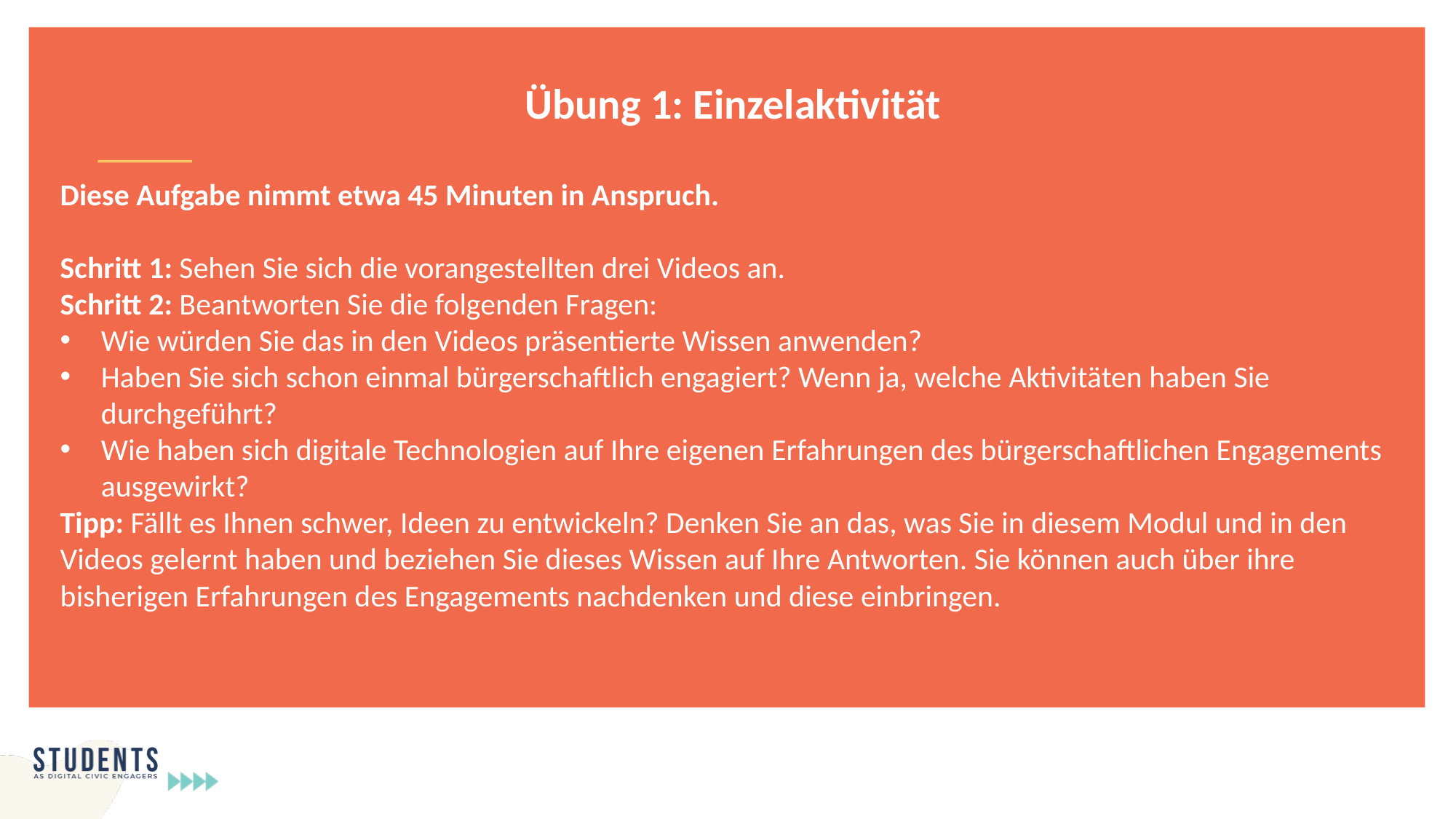

Übung 1: Einzelaktivität

Diese Aufgabe nimmt etwa 45 Minuten in Anspruch.

Schritt 1: Sehen Sie sich die vorangestellten drei Videos an.
Schritt 2: Beantworten Sie die folgenden Fragen:
Wie würden Sie das in den Videos präsentierte Wissen anwenden?
Haben Sie sich schon einmal bürgerschaftlich engagiert? Wenn ja, welche Aktivitäten haben Sie durchgeführt?
Wie haben sich digitale Technologien auf Ihre eigenen Erfahrungen des bürgerschaftlichen Engagements ausgewirkt?
Tipp: Fällt es Ihnen schwer, Ideen zu entwickeln? Denken Sie an das, was Sie in diesem Modul und in den Videos gelernt haben und beziehen Sie dieses Wissen auf Ihre Antworten. Sie können auch über ihre bisherigen Erfahrungen des Engagements nachdenken und diese einbringen.